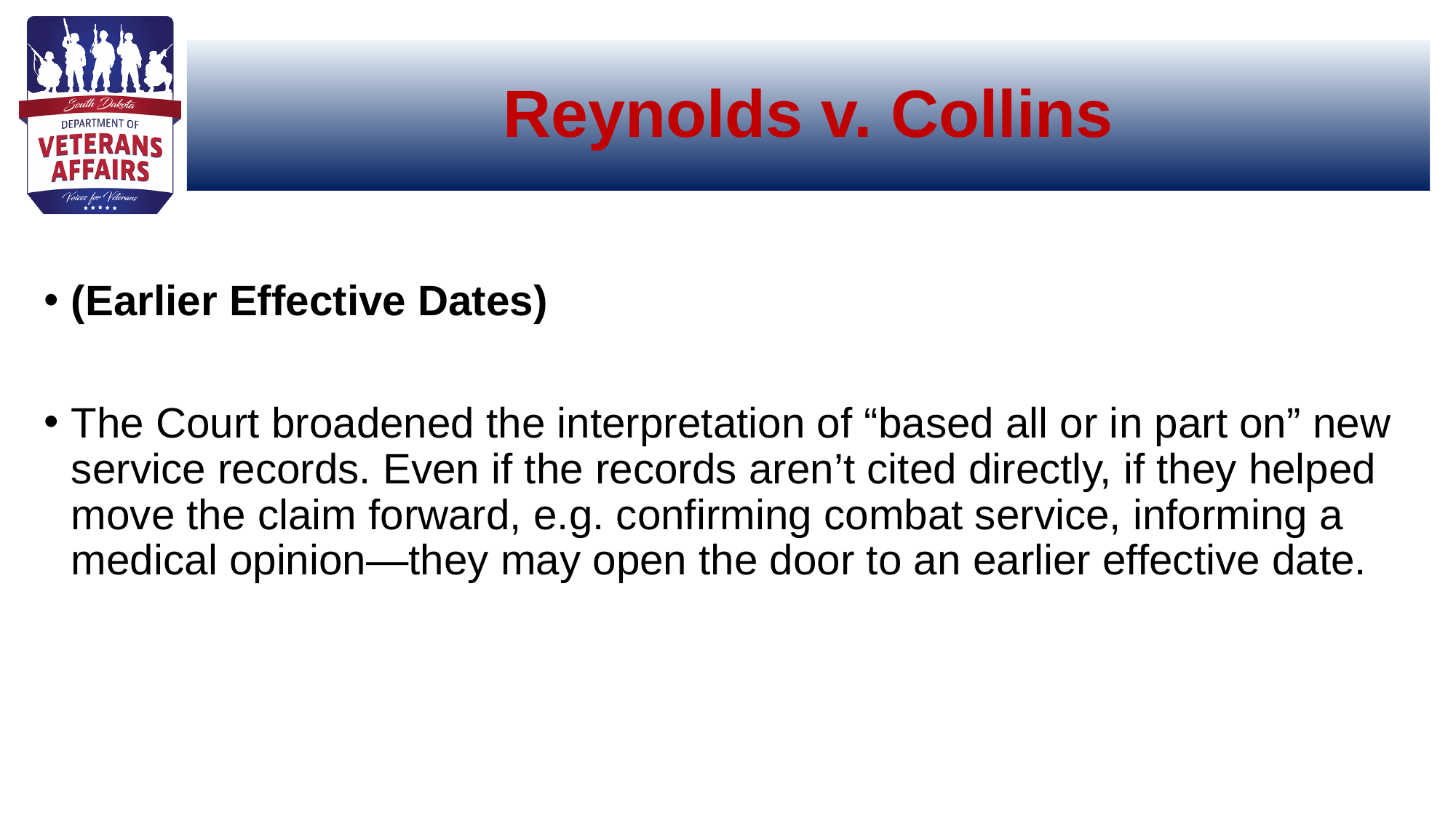

# Reynolds v. Collins
(Earlier Effective Dates)

The Court broadened the interpretation of “based all or in part on” new service records. Even if the records aren’t cited directly, if they helped move the claim forward, e.g. confirming combat service, informing a medical opinion—they may open the door to an earlier effective date.